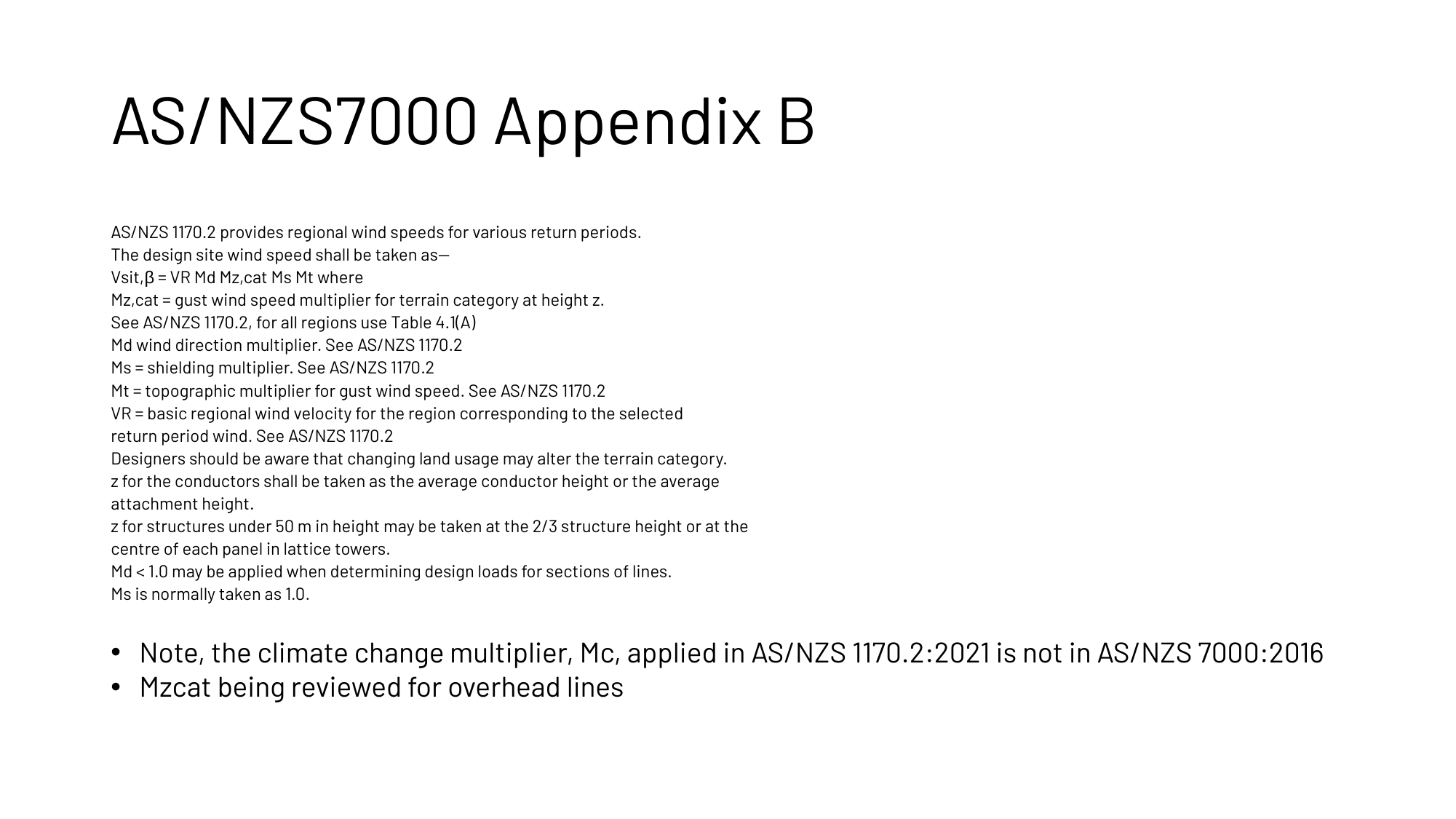

# AS/NZS7000 Appendix B
AS/NZS 1170.2 provides regional wind speeds for various return periods.
The design site wind speed shall be taken as—
Vsit,β = VR Md Mz,cat Ms Mt where
Mz,cat = gust wind speed multiplier for terrain category at height z.
See AS/NZS 1170.2, for all regions use Table 4.1(A)
Md wind direction multiplier. See AS/NZS 1170.2
Ms = shielding multiplier. See AS/NZS 1170.2
Mt = topographic multiplier for gust wind speed. See AS/NZS 1170.2
VR = basic regional wind velocity for the region corresponding to the selected
return period wind. See AS/NZS 1170.2
Designers should be aware that changing land usage may alter the terrain category.
z for the conductors shall be taken as the average conductor height or the average
attachment height.
z for structures under 50 m in height may be taken at the 2/3 structure height or at the
centre of each panel in lattice towers.
Md < 1.0 may be applied when determining design loads for sections of lines.
Ms is normally taken as 1.0.

Note, the climate change multiplier, Mc, applied in AS/NZS 1170.2:2021 is not in AS/NZS 7000:2016
Mzcat being reviewed for overhead lines